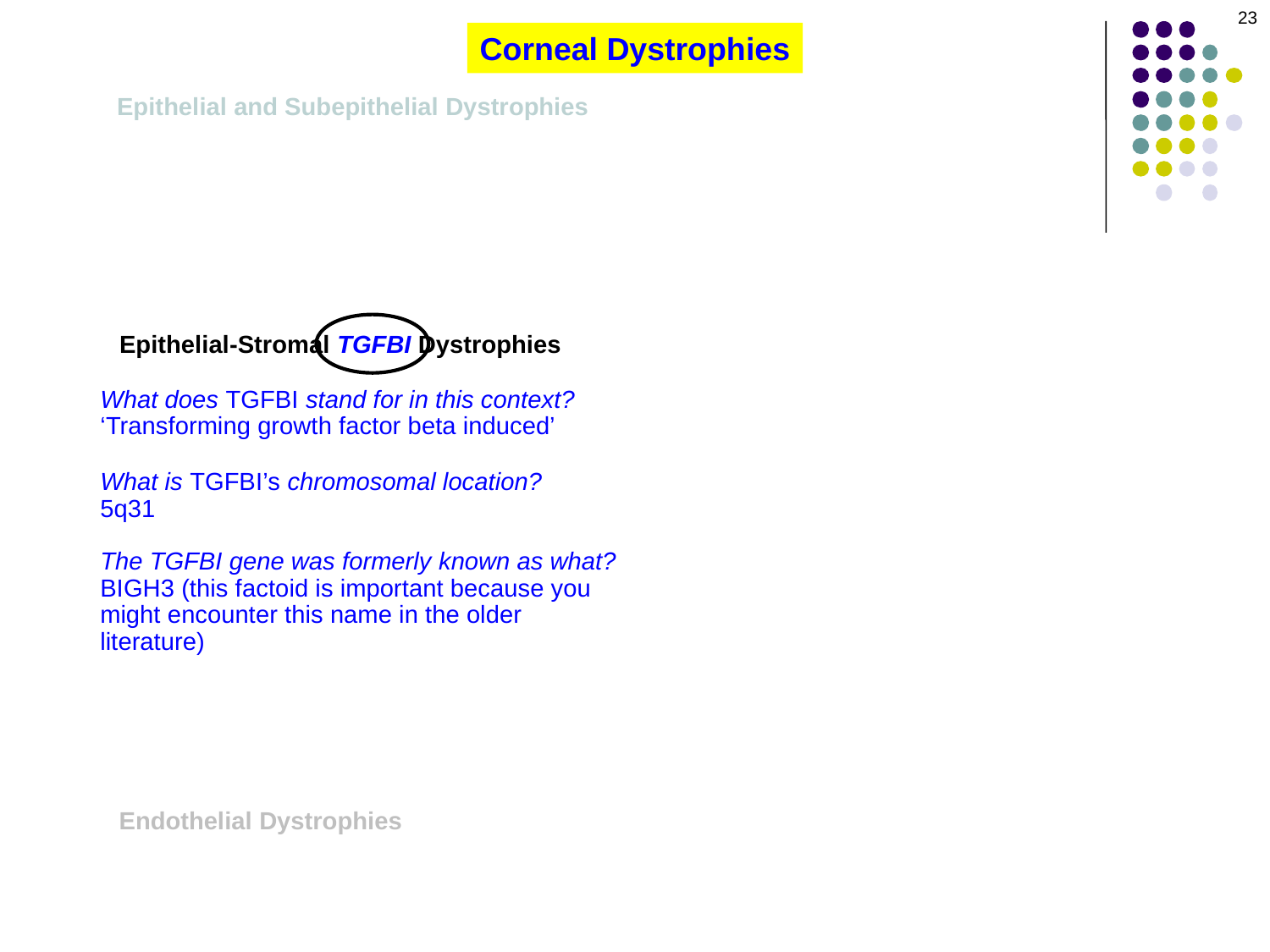

23
Corneal Dystrophies
Epithelial and Subepithelial Dystrophies

Epithelial-Stromal TGFBI Dystrophies
What does TGFBI stand for in this context?
‘Transforming growth factor beta induced’
What is TGFBI’s chromosomal location?
5q31

The TGFBI gene was formerly known as what?
BIGH3 (this factoid is important because you might encounter this name in the older literature)
Stromal Dystrophies
Endothelial Dystrophies